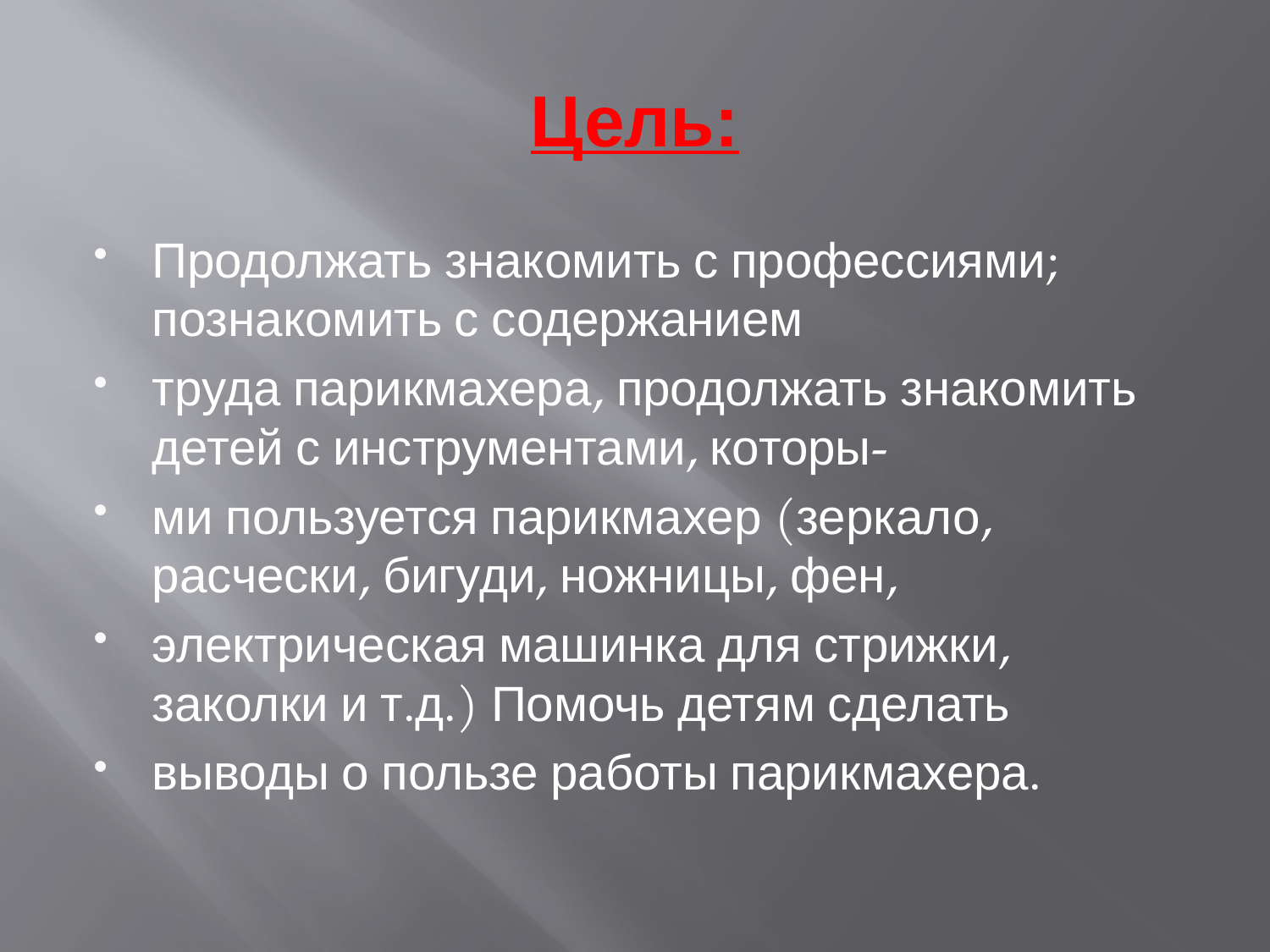

# Цель:
Продолжать знакомить с профессиями; познакомить с содержанием
труда парикмахера, продолжать знакомить детей с инструментами, которы-
ми пользуется парикмахер (зеркало, расчески, бигуди, ножницы, фен,
электрическая машинка для стрижки, заколки и т.д.) Помочь детям сделать
выводы о пользе работы парикмахера.